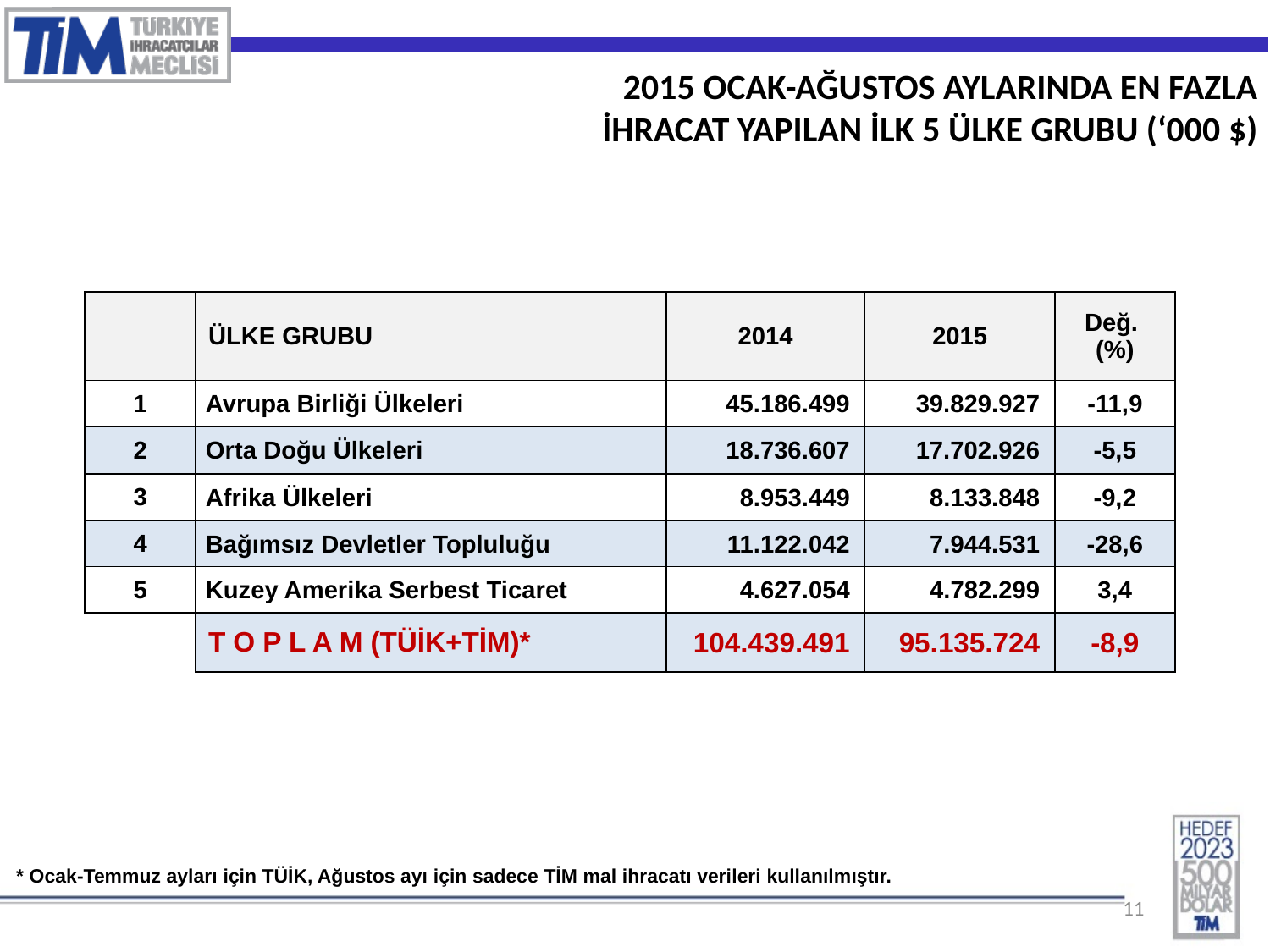

2015 OCAK-AĞUSTOS AYLARINDA EN FAZLA
İHRACAT YAPILAN İLK 5 ÜLKE GRUBU (‘000 $)
|  | ÜLKE GRUBU | 2014 | 2015 | Değ. (%) |
| --- | --- | --- | --- | --- |
| 1 | Avrupa Birliği Ülkeleri | 45.186.499 | 39.829.927 | -11,9 |
| 2 | Orta Doğu Ülkeleri | 18.736.607 | 17.702.926 | -5,5 |
| 3 | Afrika Ülkeleri | 8.953.449 | 8.133.848 | -9,2 |
| 4 | Bağımsız Devletler Topluluğu | 11.122.042 | 7.944.531 | -28,6 |
| 5 | Kuzey Amerika Serbest Ticaret | 4.627.054 | 4.782.299 | 3,4 |
|  | T O P L A M (TÜİK+TİM)\* | 104.439.491 | 95.135.724 | -8,9 |
| \* Ocak-Temmuz ayları için TÜİK, Ağustos ayı için sadece TİM mal ihracatı verileri kullanılmıştır. |
| --- |
11